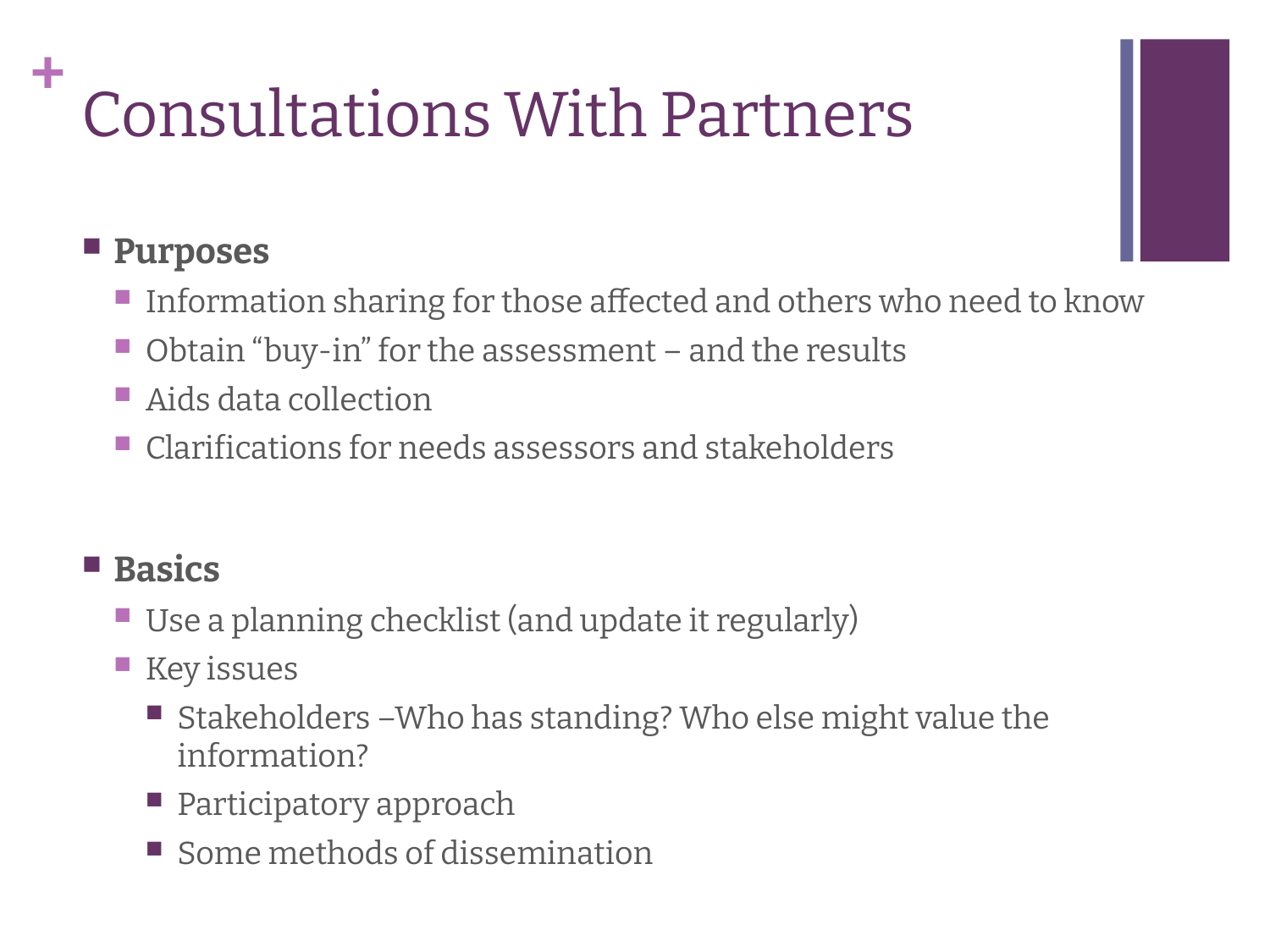

# Consultations With Partners
Purposes
Information sharing for those affected and others who need to know
Obtain “buy-in” for the assessment – and the results
Aids data collection
Clarifications for needs assessors and stakeholders

Basics
Use a planning checklist (and update it regularly)
Key issues
Stakeholders –Who has standing? Who else might value the information?
Participatory approach
Some methods of dissemination